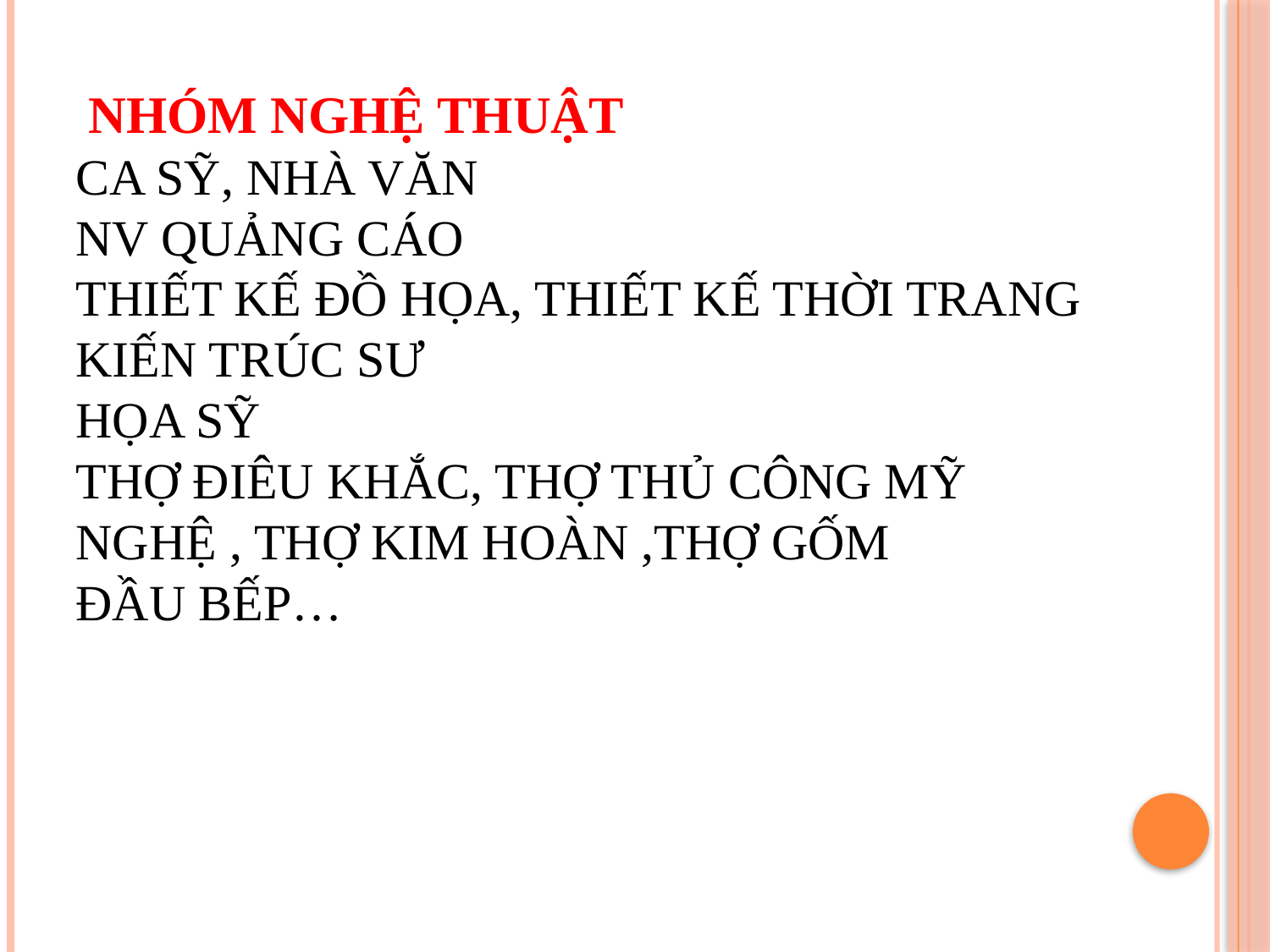

# NHÓM NGHỆ THUẬT CA SỸ, NHÀ VĂN NV quảng cáo Thiết kế đồ họa, Thiết kế thời trang Kiến trúc sư Họa sỹ THợ điêu khắc, THợ thủ công mỹ nghệ , Thợ kim hoàn ,Thợ gốm Đầu bếp…